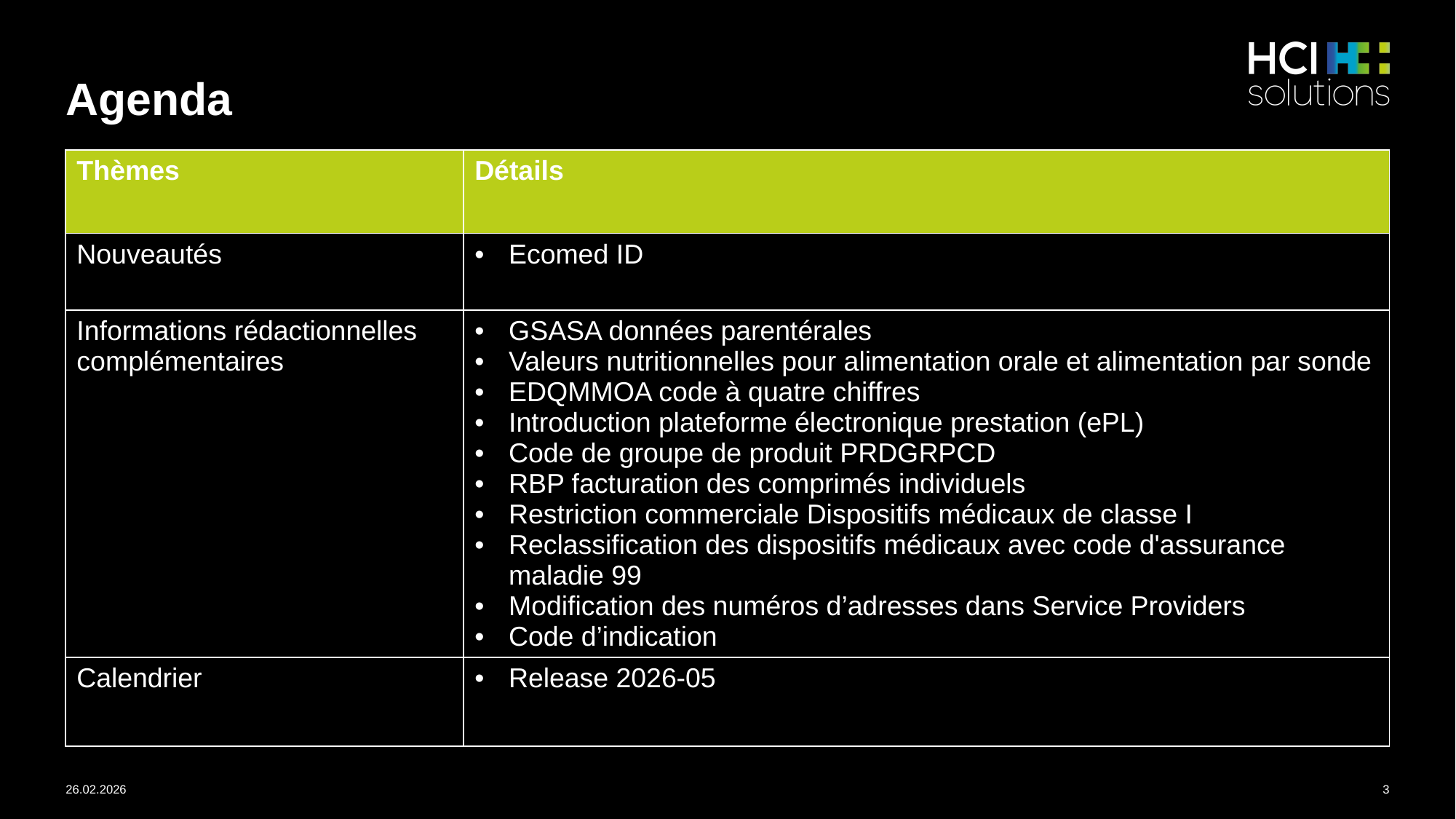

# Agenda
| Thèmes | Détails |
| --- | --- |
| Nouveautés | Ecomed ID |
| Informations rédactionnelles complémentaires | GSASA données parentérales Valeurs nutritionnelles pour alimentation orale et alimentation par sonde EDQMMOA code à quatre chiffres Introduction plateforme électronique prestation (ePL) Code de groupe de produit PRDGRPCD RBP facturation des comprimés individuels Restriction commerciale Dispositifs médicaux de classe I Reclassification des dispositifs médicaux avec code d'assurance maladie 99 Modification des numéros d’adresses dans Service Providers Code d’indication |
| Calendrier | Release 2026-05 |
26.02.2026
3